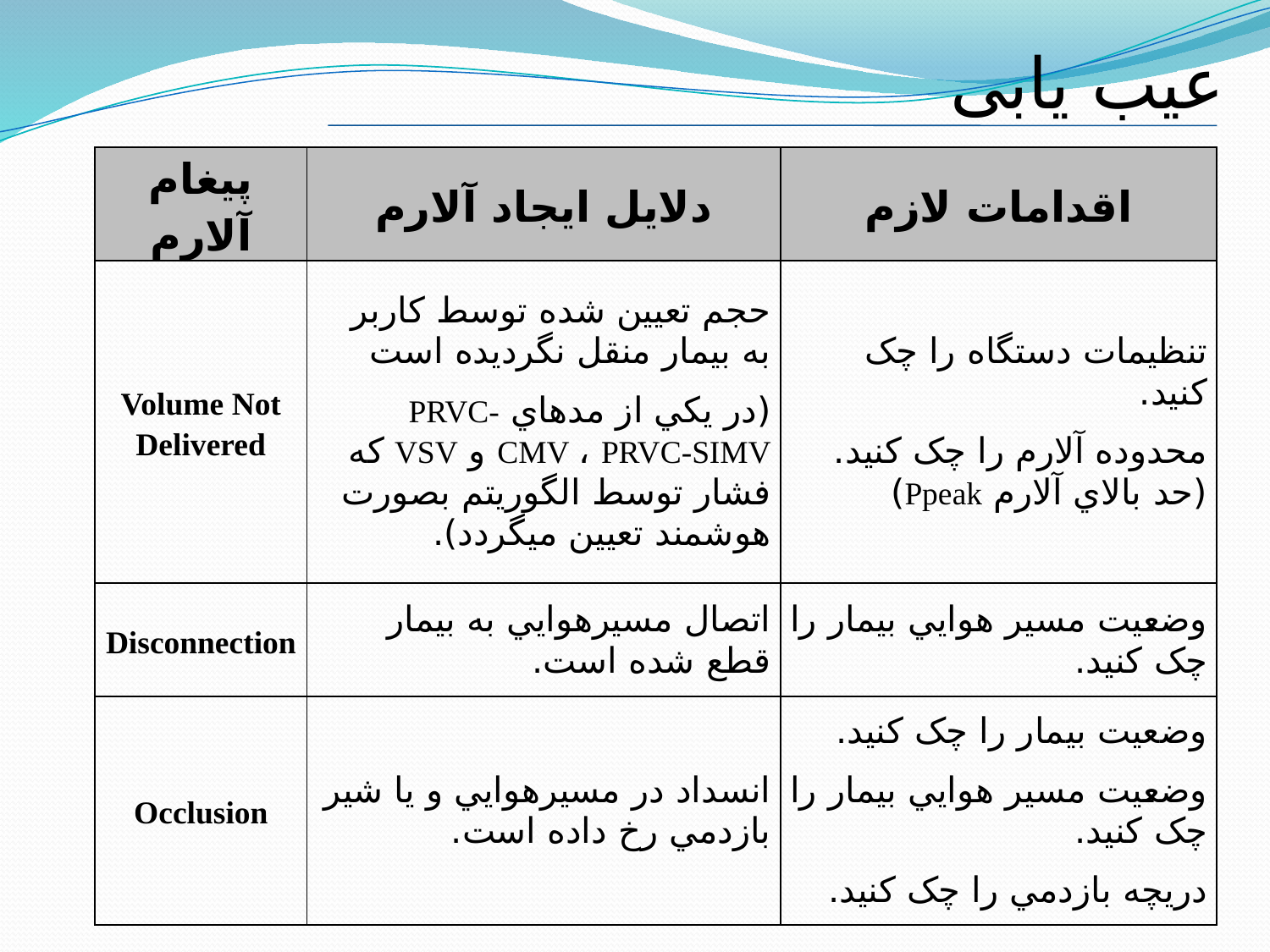

عیب یابی
| پيغام آلارم | دلايل ايجاد آلارم | اقدامات لازم |
| --- | --- | --- |
| Volume Not Delivered | حجم تعيين شده توسط کاربر به بيمار منقل نگرديده است (در يکي از مدهاي PRVC-CMV ، PRVC-SIMV و VSV که فشار توسط الگوريتم بصورت هوشمند تعيين ميگردد). | تنظيمات دستگاه را چک کنيد. محدوده آلارم را چک کنيد. (حد بالاي آلارم Ppeak) |
| Disconnection | اتصال مسيرهوايي به بيمار قطع شده است. | وضعيت مسير هوايي بيمار را چک کنيد. |
| Occlusion | انسداد در مسيرهوايي و يا شير بازدمي رخ داده است. | وضعيت بيمار را چک کنيد. وضعيت مسير هوايي بيمار را چک کنيد. دريچه بازدمي را چک کنيد. |